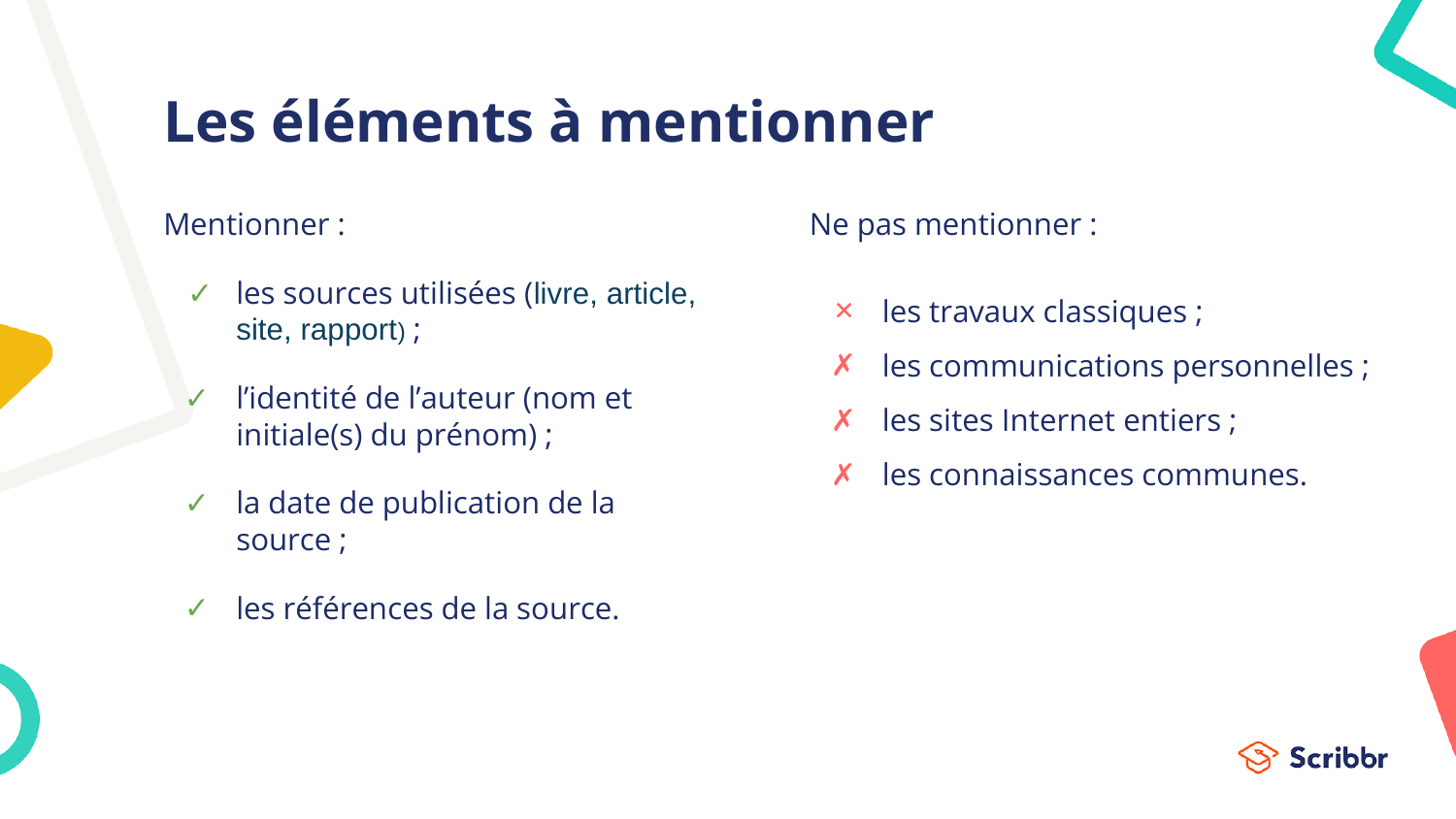

# Les éléments à mentionner
Mentionner :
les sources utilisées (livre, article, site, rapport) ;
l’identité de l’auteur (nom et initiale(s) du prénom) ;
la date de publication de la source ;
les références de la source.

Ne pas mentionner :
les travaux classiques ;
les communications personnelles ;
les sites Internet entiers ;
les connaissances communes.